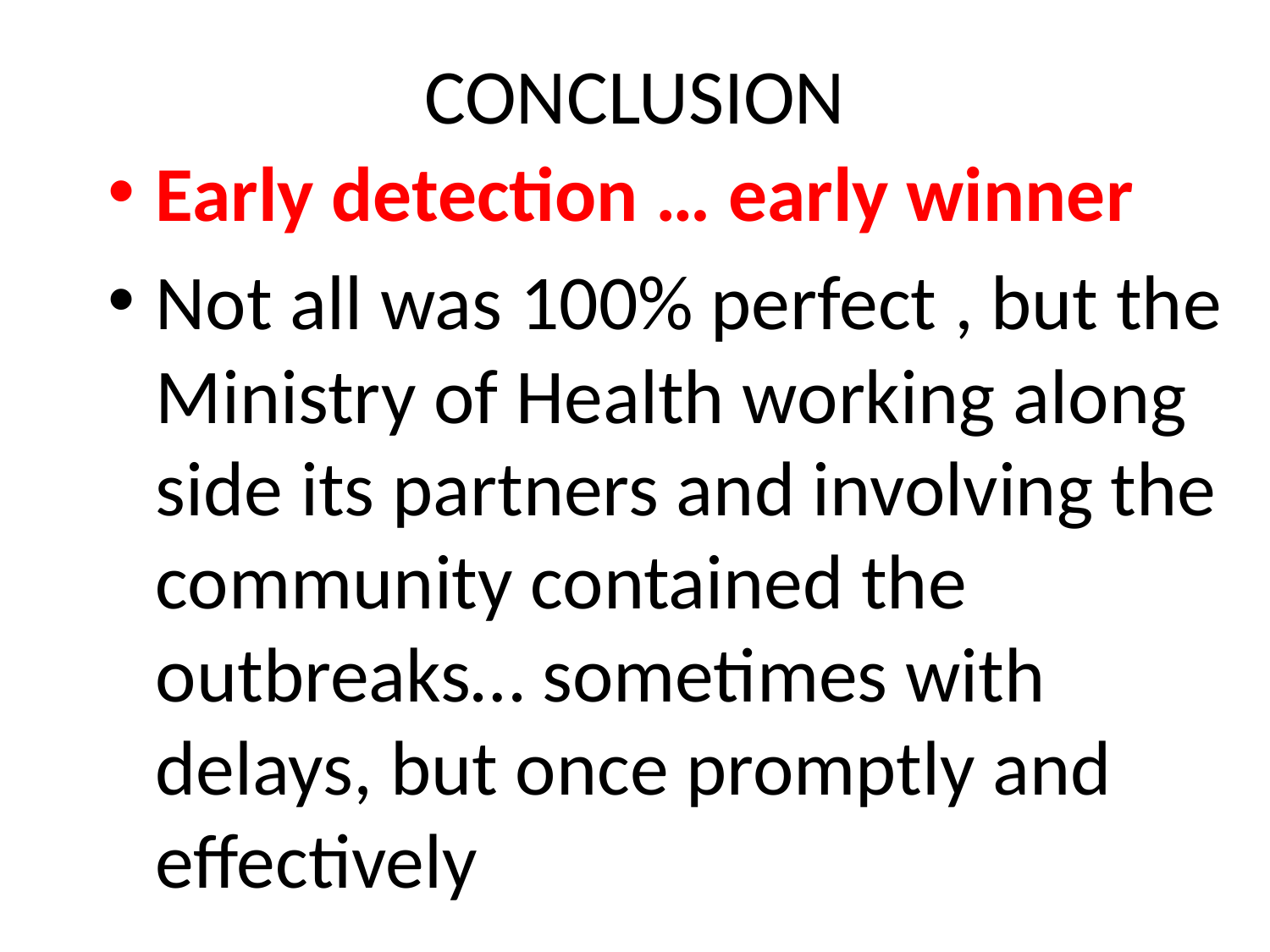

# CONCLUSION
Early detection … early winner
Not all was 100% perfect , but the Ministry of Health working along side its partners and involving the community contained the  outbreaks… sometimes with delays, but once promptly and effectively